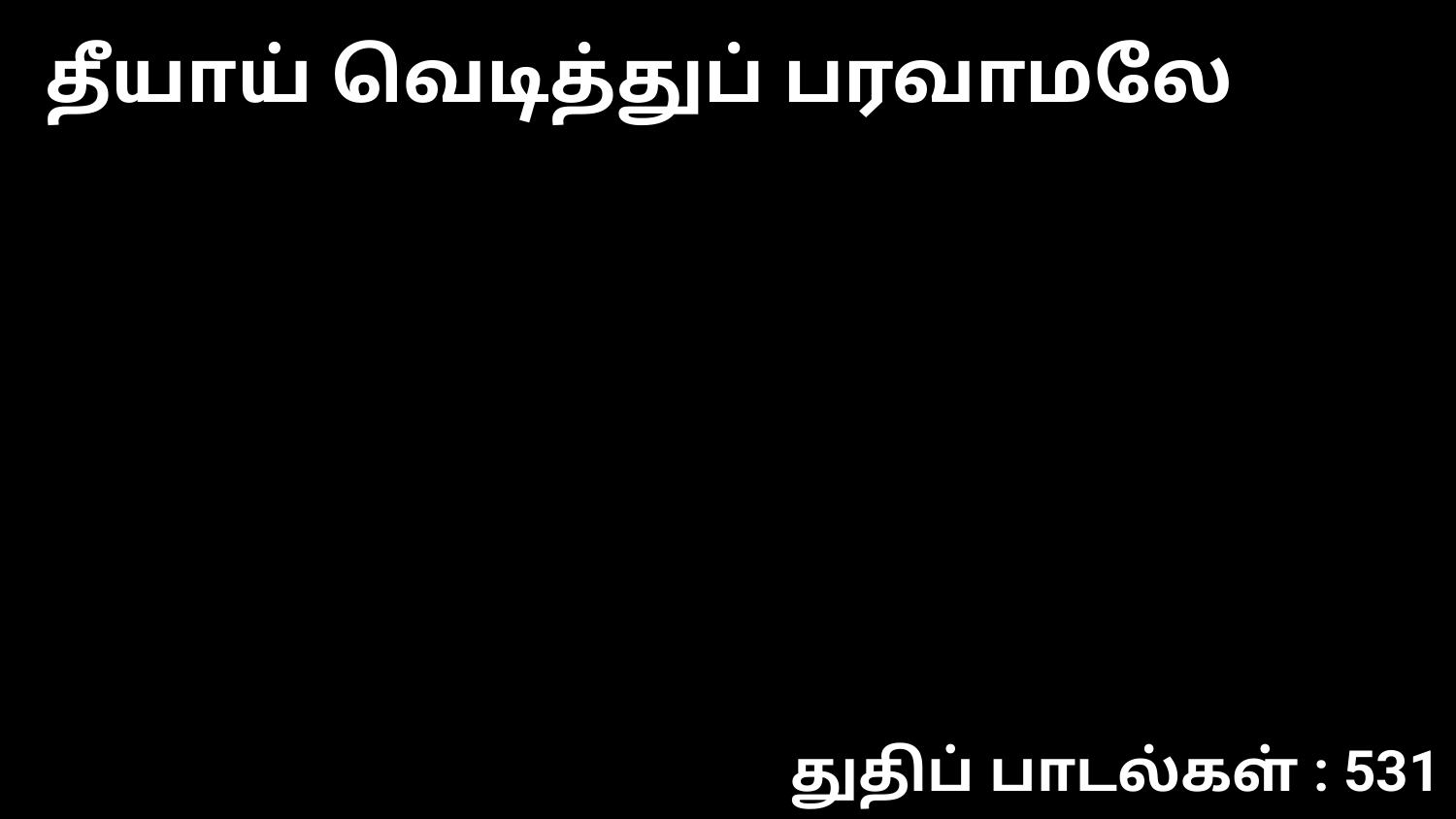

தீயாய் வெடித்துப் பரவாமலே
துதிப் பாடல்கள் : 531